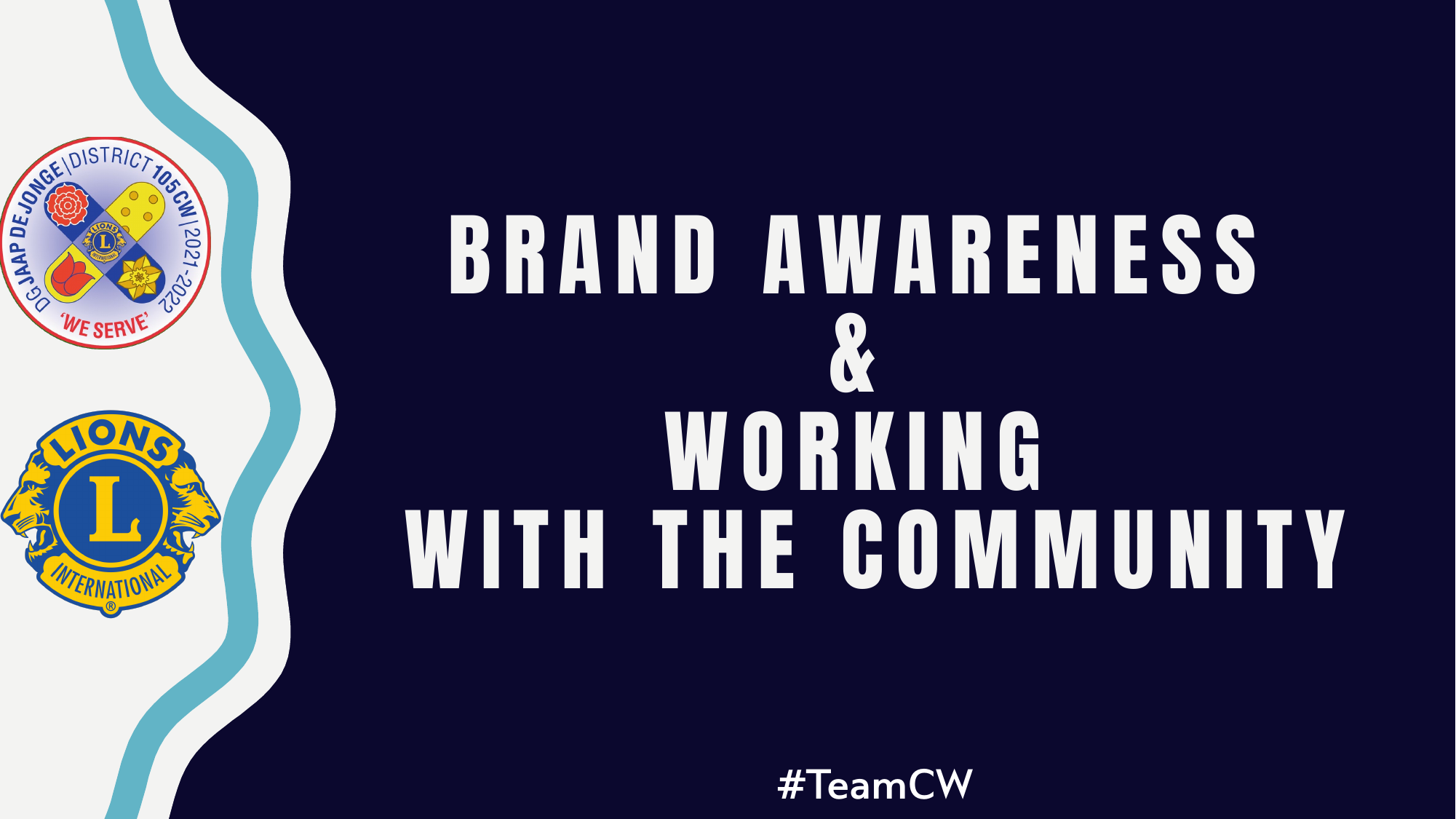

# Brand Awareness & working with the Community